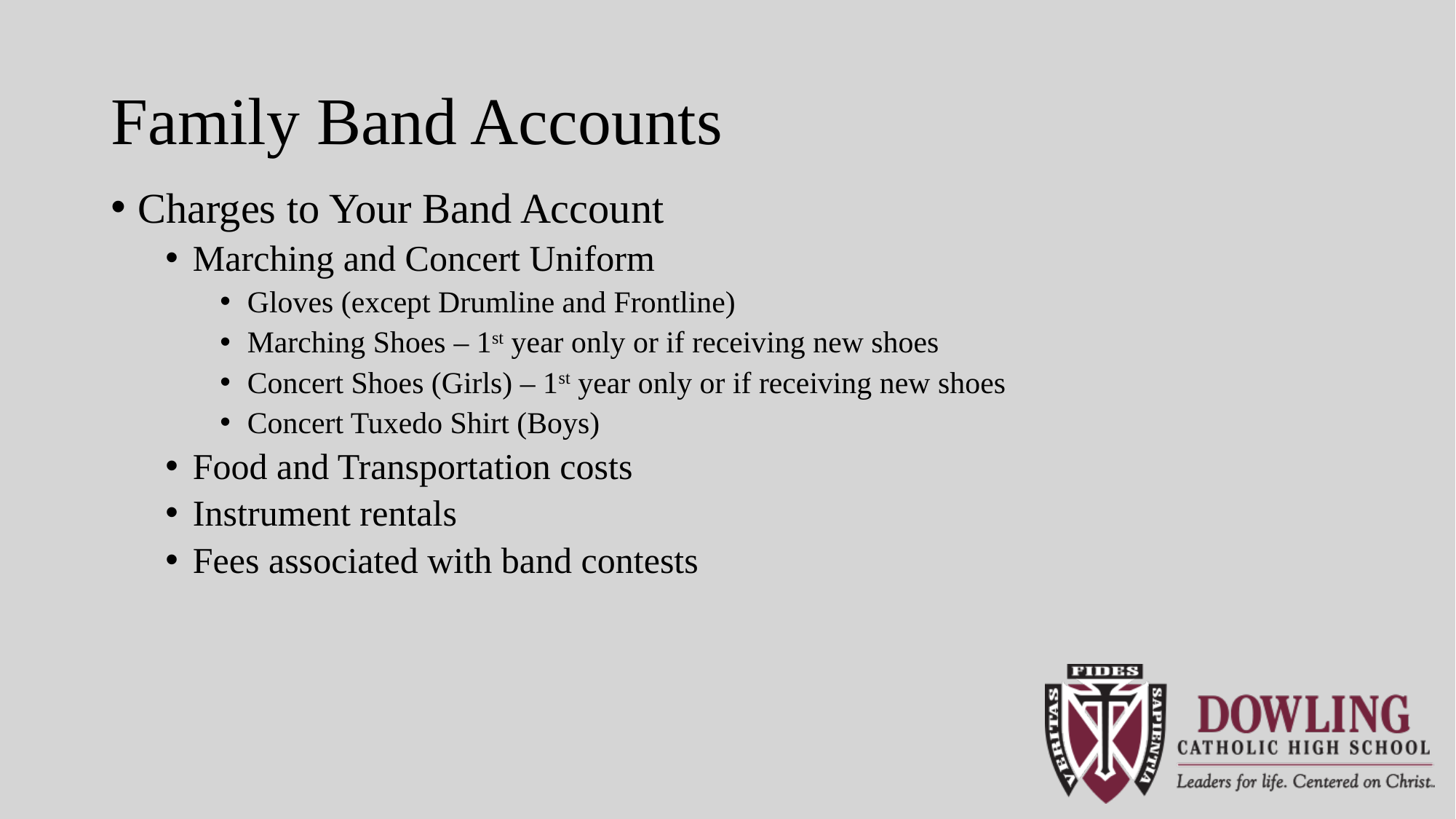

# Family Band Accounts
Charges to Your Band Account
Marching and Concert Uniform
Gloves (except Drumline and Frontline)
Marching Shoes – 1st year only or if receiving new shoes
Concert Shoes (Girls) – 1st year only or if receiving new shoes
Concert Tuxedo Shirt (Boys)
Food and Transportation costs
Instrument rentals
Fees associated with band contests